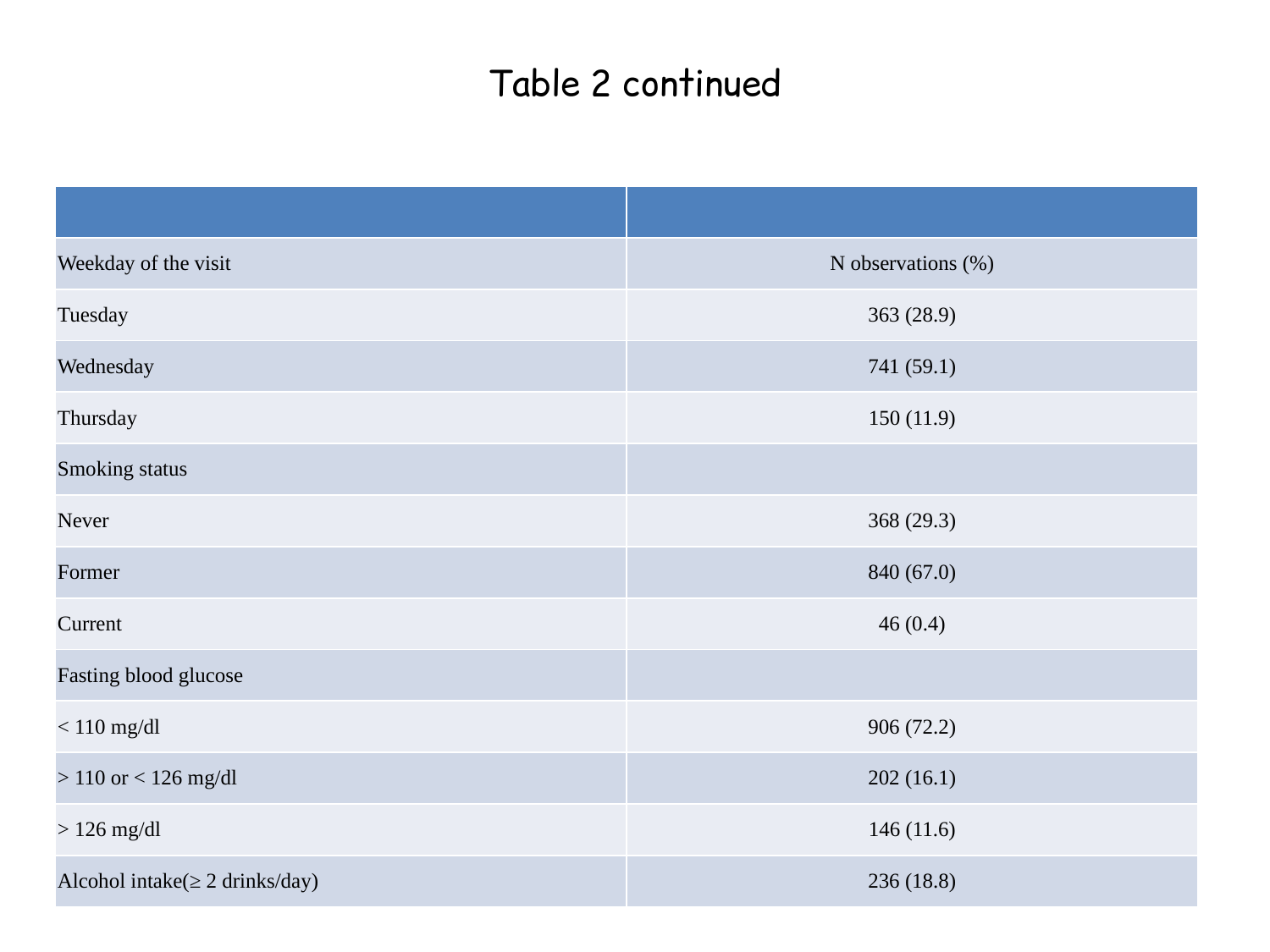

# Table 2 continued
|  |  |
| --- | --- |
| Weekday of the visit | N observations (%) |
| Tuesday | 363 (28.9) |
| Wednesday | 741 (59.1) |
| Thursday | 150 (11.9) |
| Smoking status |  |
| Never | 368 (29.3) |
| Former | 840 (67.0) |
| Current | 46 (0.4) |
| Fasting blood glucose |  |
| < 110 mg/dl | 906 (72.2) |
| > 110 or < 126 mg/dl | 202 (16.1) |
| > 126 mg/dl | 146 (11.6) |
| Alcohol intake(≥ 2 drinks/day) | 236 (18.8) |